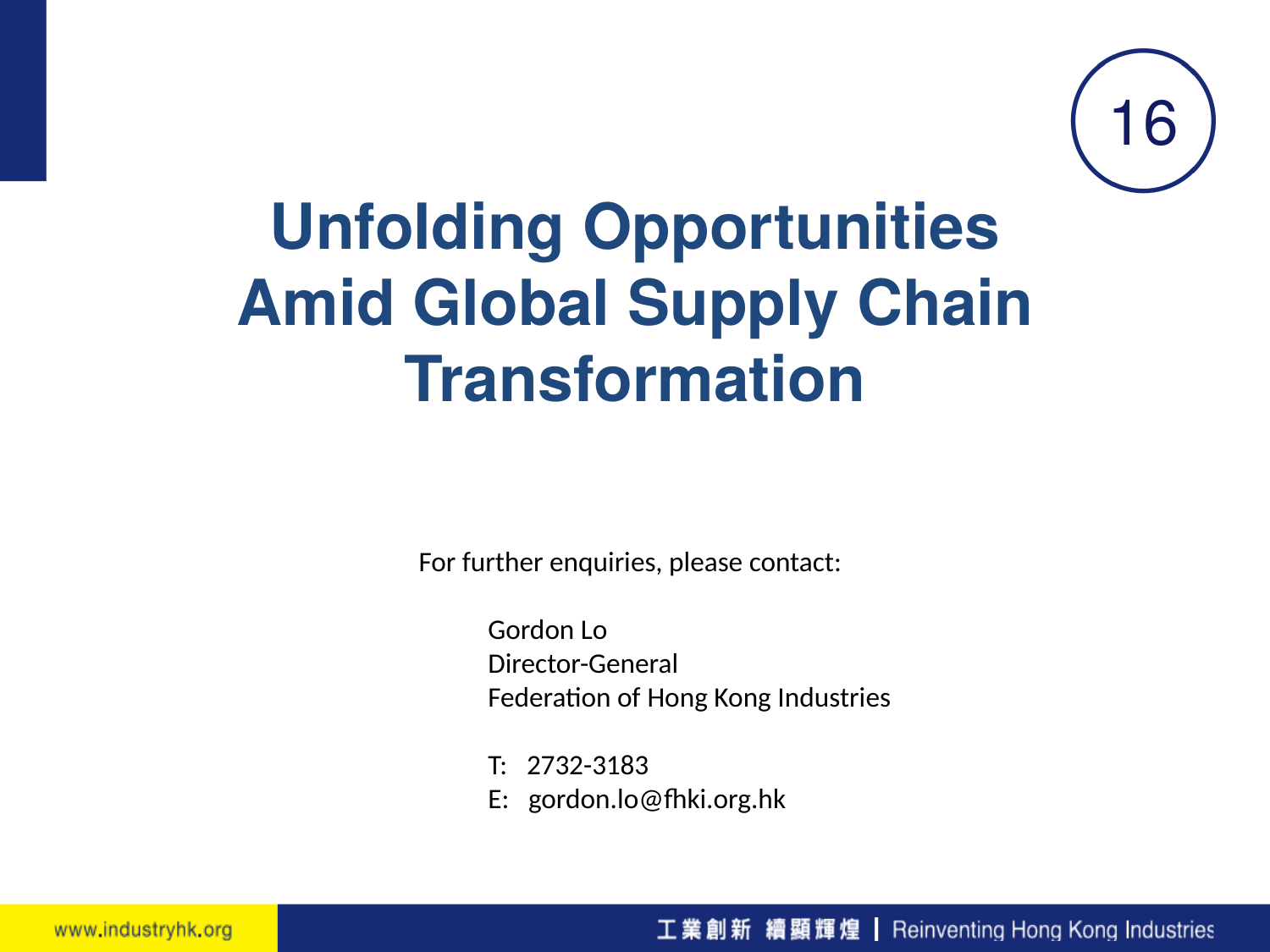

16
Unfolding Opportunities Amid Global Supply Chain Transformation
        For further enquiries, please contact:

	Gordon Lo
	Director-General
     	Federation of Hong Kong Industries

	T:   2732-3183
	E:   gordon.lo@fhki.org.hk